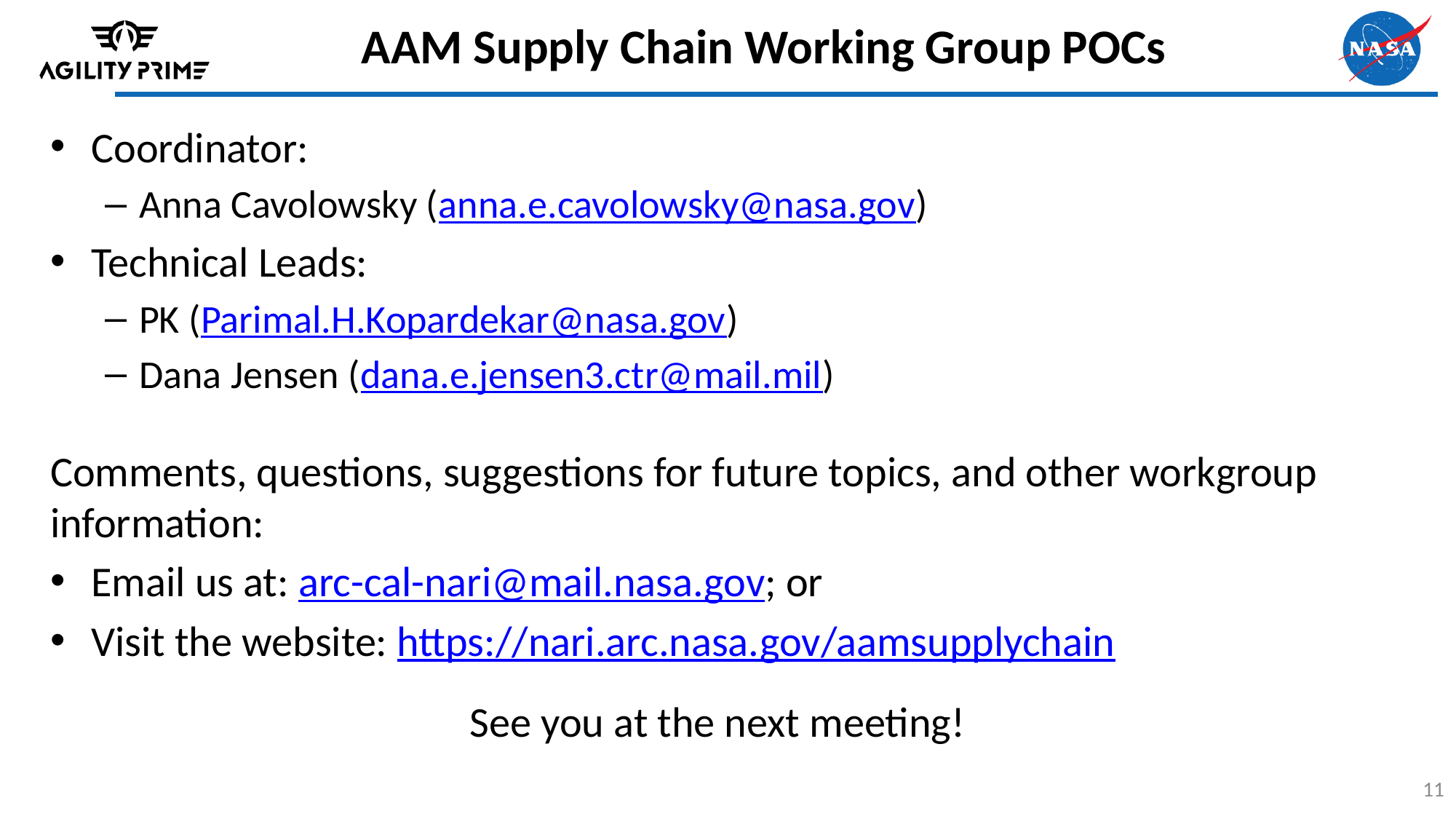

# AAM Supply Chain Working Group POCs
Coordinator:
Anna Cavolowsky (anna.e.cavolowsky@nasa.gov)
Technical Leads:
PK (Parimal.H.Kopardekar@nasa.gov)
Dana Jensen (dana.e.jensen3.ctr@mail.mil)

Comments, questions, suggestions for future topics, and other workgroup information:
Email us at: arc-cal-nari@mail.nasa.gov; or
Visit the website: https://nari.arc.nasa.gov/aamsupplychain

See you at the next meeting!

11